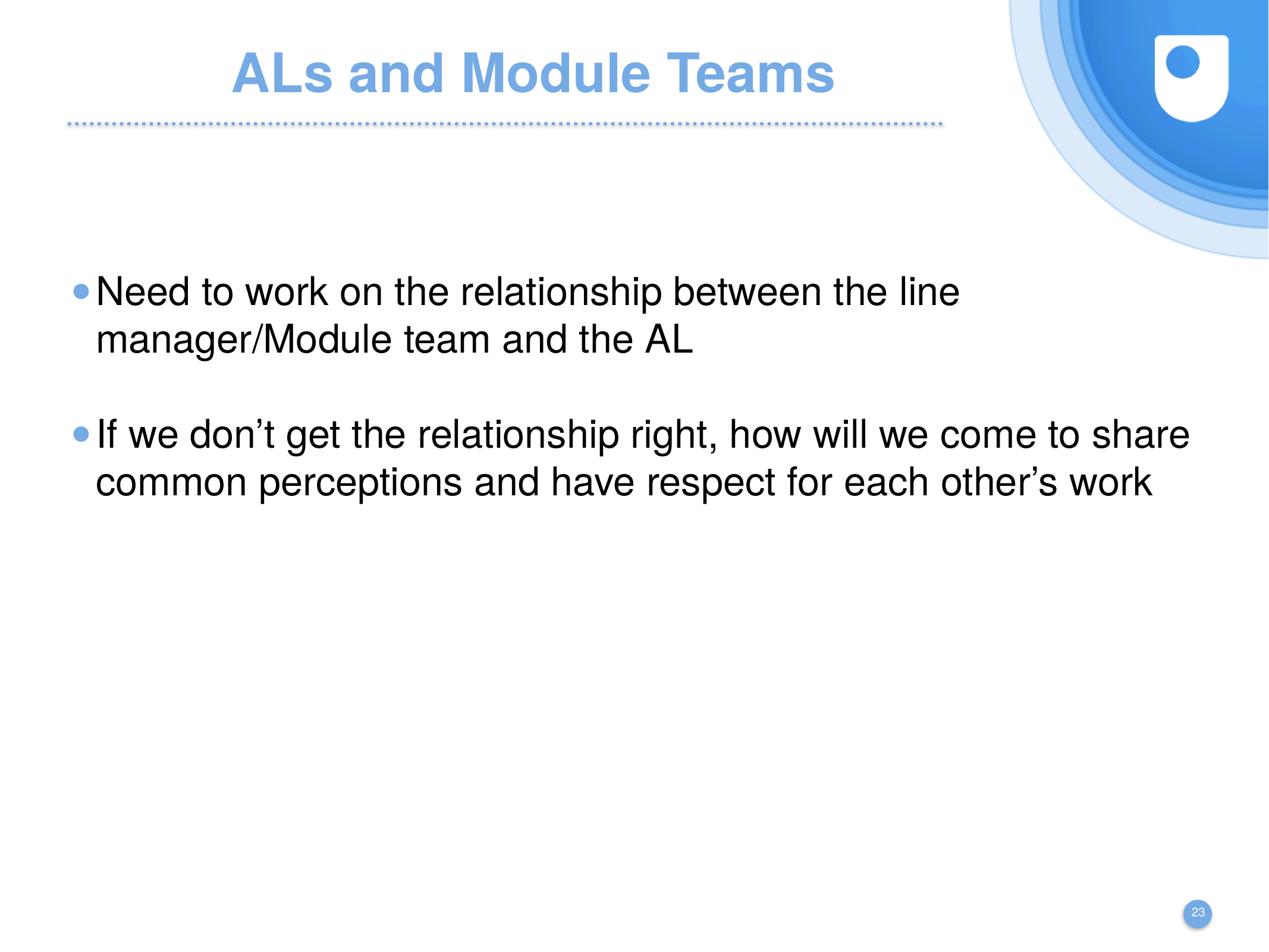

# ALs and Module Teams
Need to work on the relationship between the line manager/Module team and the AL

If we don’t get the relationship right, how will we come to share common perceptions and have respect for each other’s work

23